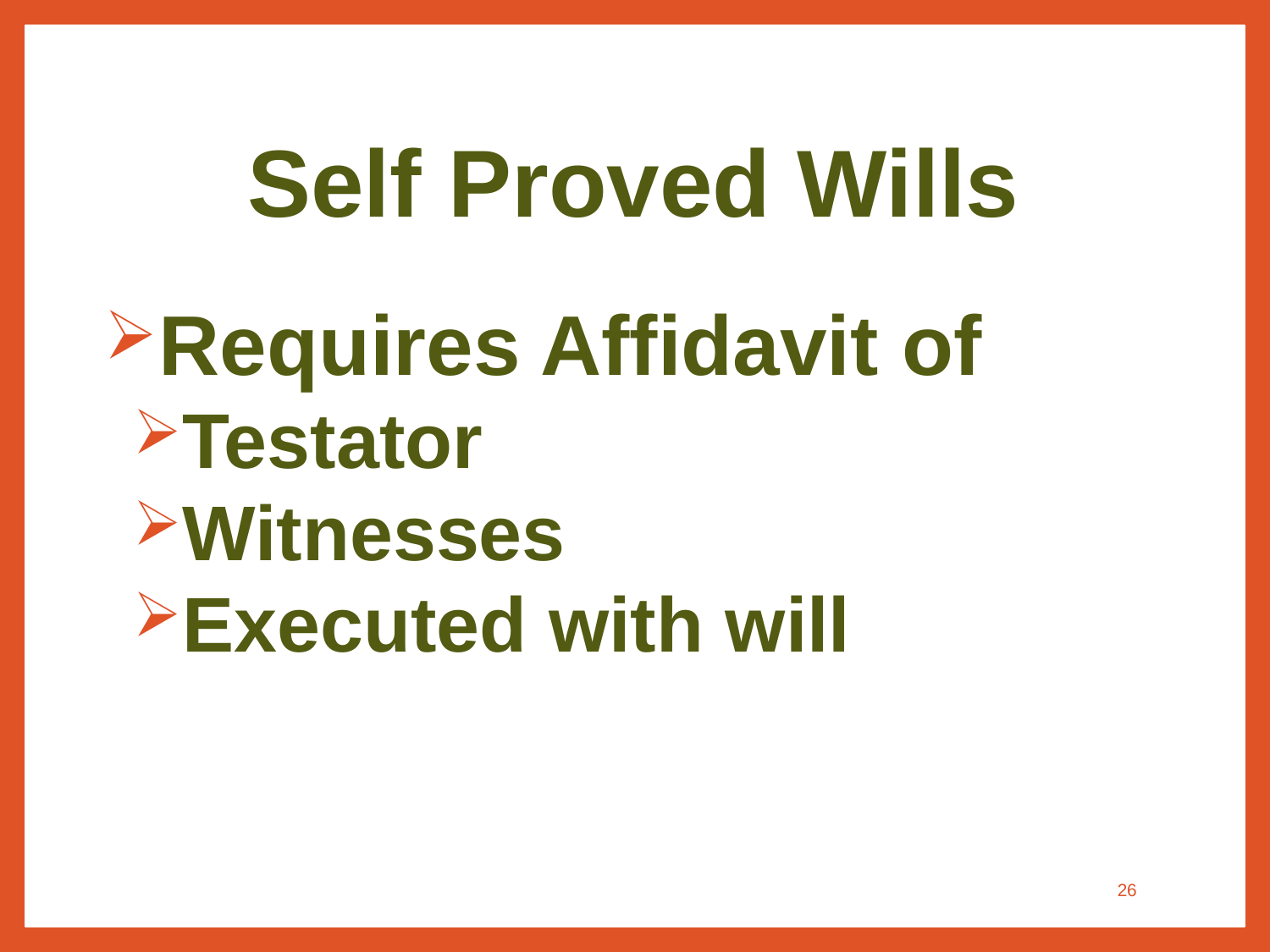

# Self Proved Wills
Requires Affidavit of
Testator
Witnesses
Executed with will

26